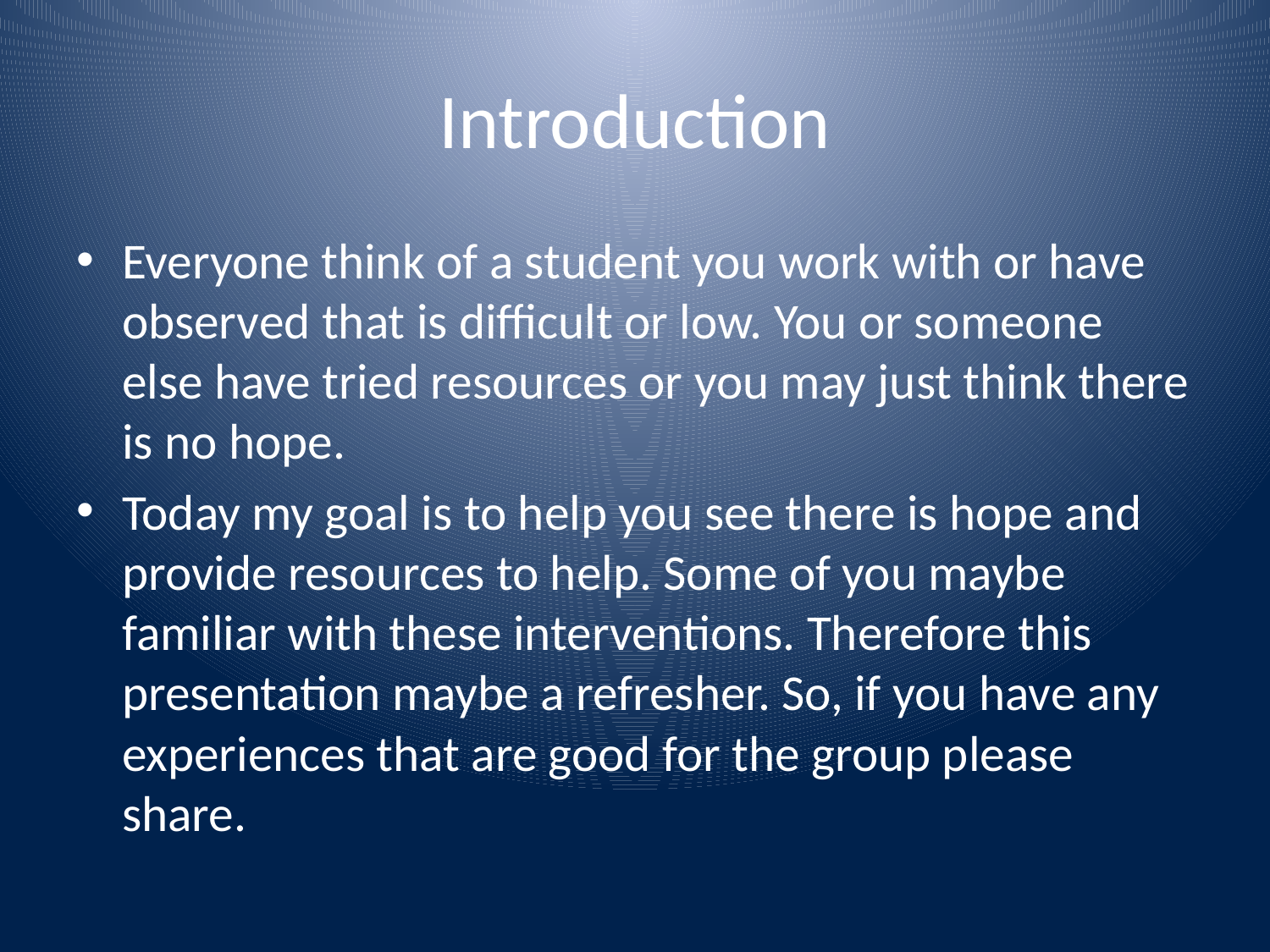

# Introduction
Everyone think of a student you work with or have observed that is difficult or low. You or someone else have tried resources or you may just think there is no hope.
Today my goal is to help you see there is hope and provide resources to help. Some of you maybe familiar with these interventions. Therefore this presentation maybe a refresher. So, if you have any experiences that are good for the group please share.